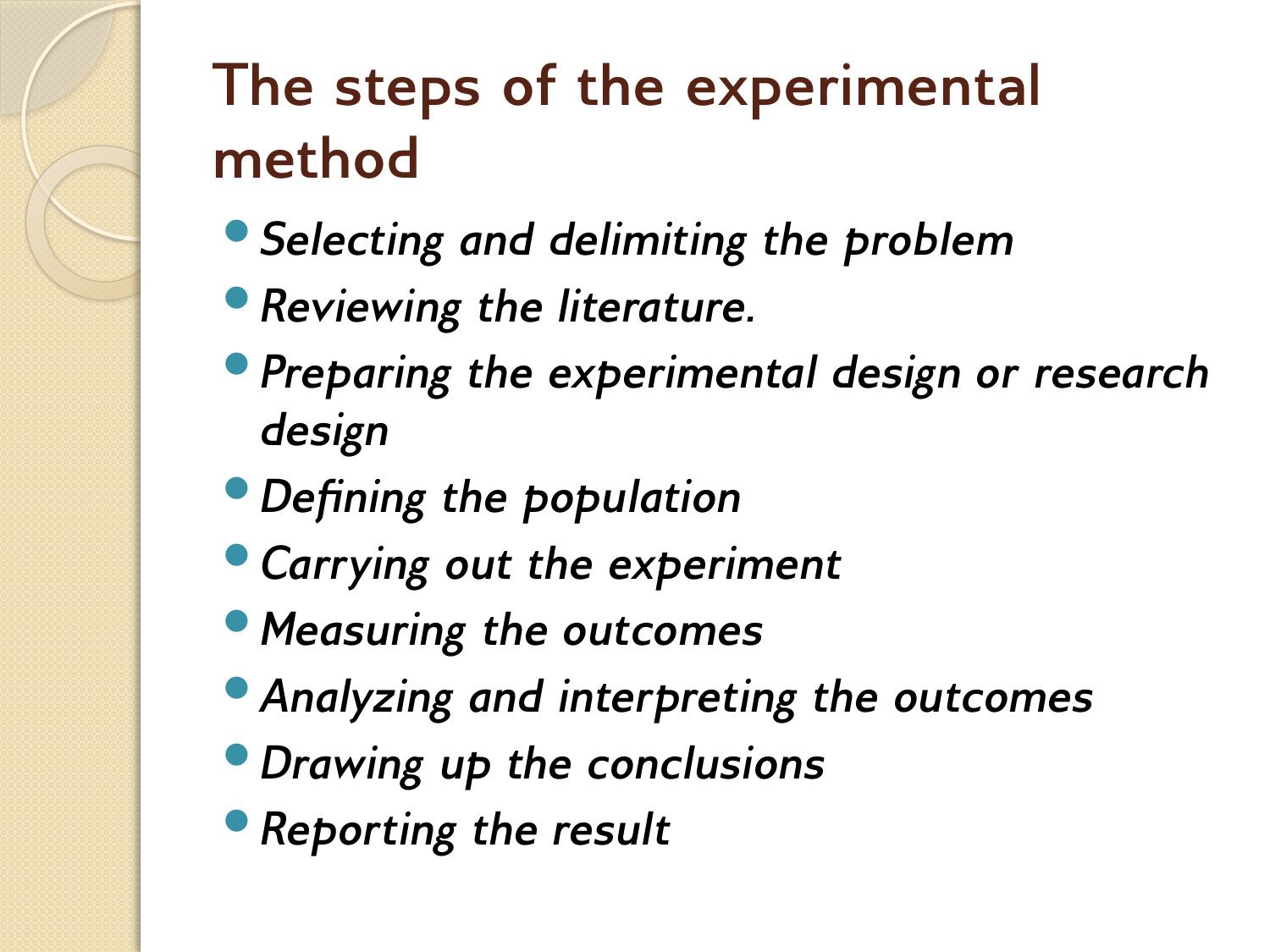

# The steps of the experimental method
Selecting and delimiting the problem
Reviewing the literature.
Preparing the experimental design or research design
Defining the population
Carrying out the experiment
Measuring the outcomes
Analyzing and interpreting the outcomes
Drawing up the conclusions
Reporting the result